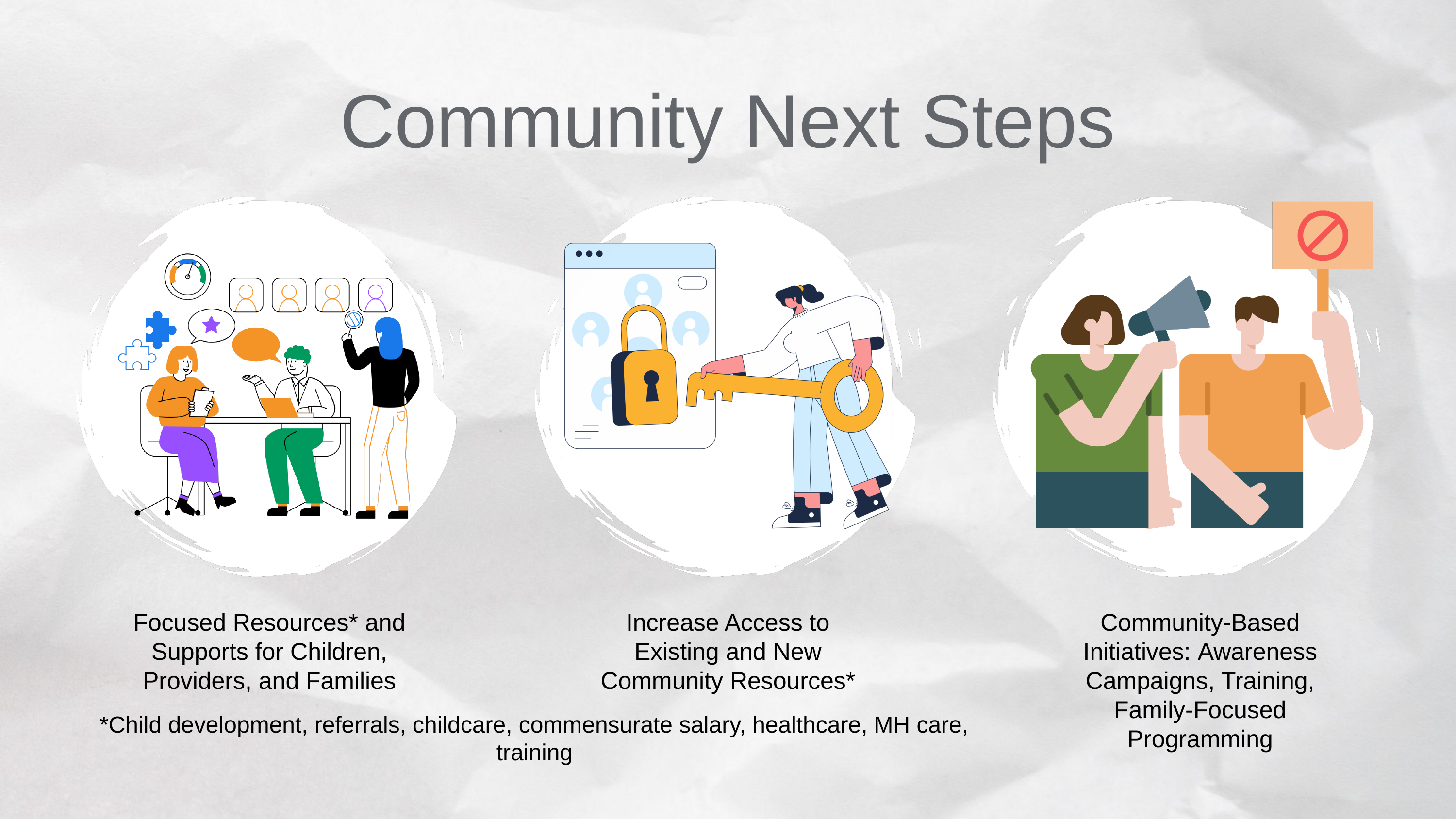

Community Next Steps

Focused Resources* and Supports for Children, Providers, and Families
Increase Access to Existing and New Community Resources*
Community-Based Initiatives: Awareness Campaigns, Training, Family-Focused Programming
*Child development, referrals, childcare, commensurate salary, healthcare, MH care, training